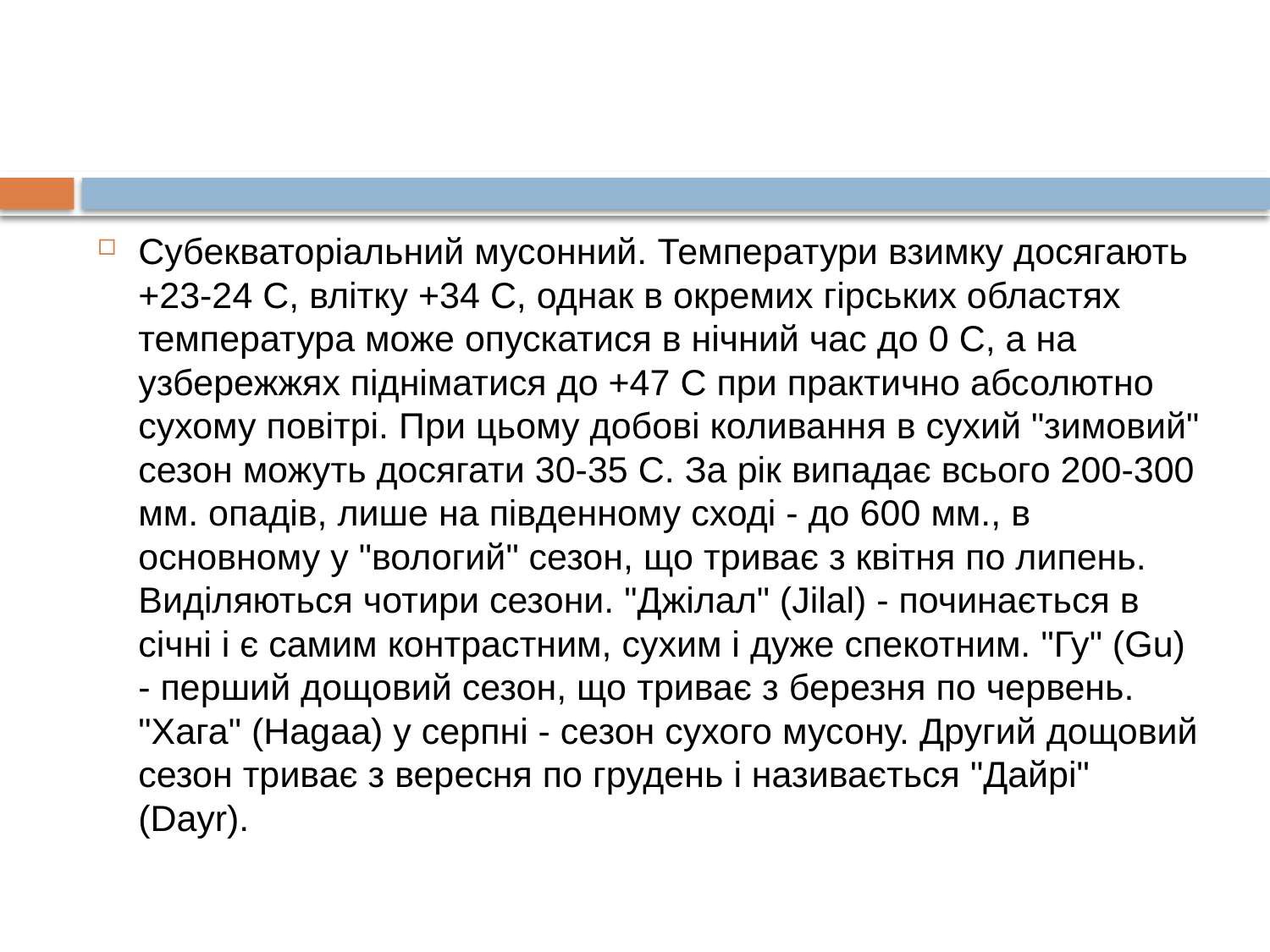

#
Субекваторіальний мусонний. Температури взимку досягають +23-24 C, влітку +34 C, однак в окремих гірських областях температура може опускатися в нічний час до 0 С, а на узбережжях підніматися до +47 С при практично абсолютно сухому повітрі. При цьому добові коливання в сухий "зимовий" сезон можуть досягати 30-35 C. За рік випадає всього 200-300 мм. опадів, лише на південному сході - до 600 мм., в основному у "вологий" сезон, що триває з квітня по липень. Виділяються чотири сезони. "Джілал" (Jilal) - починається в січні і є самим контрастним, сухим і дуже спекотним. "Гу" (Gu) - перший дощовий сезон, що триває з березня по червень. "Хага" (Hagaa) у серпні - сезон сухого мусону. Другий дощовий сезон триває з вересня по грудень і називається "Дайрі" (Dayr).